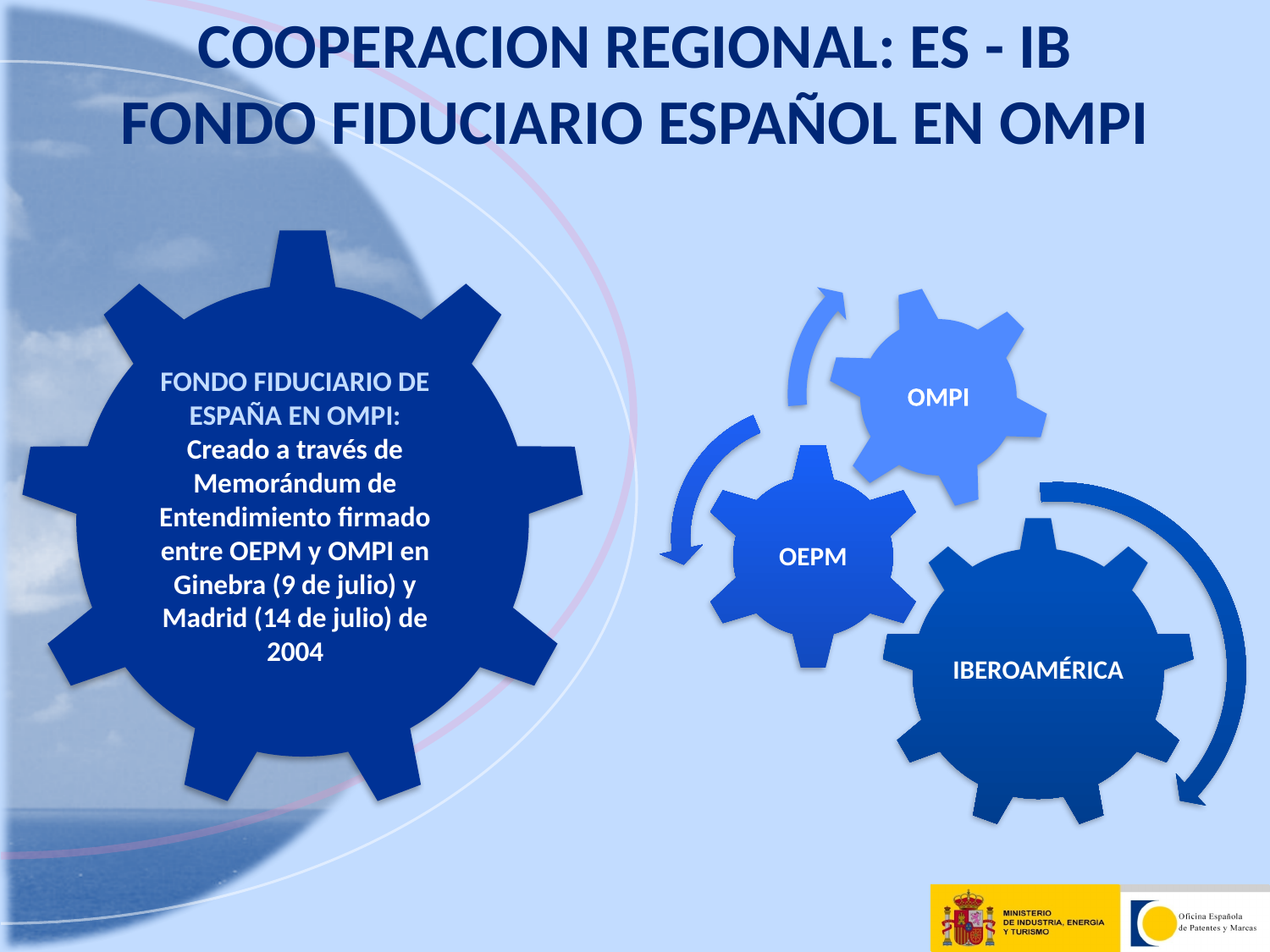

# COOPERACION REGIONAL: ES - IB FONDO FIDUCIARIO ESPAÑOL EN OMPI

IBEROAMÉRICA
OEPM
OMPI
FONDO FIDUCIARIO DE ESPAÑA EN OMPI: Creado a través de Memorándum de Entendimiento firmado entre OEPM y OMPI en Ginebra (9 de julio) y Madrid (14 de julio) de 2004